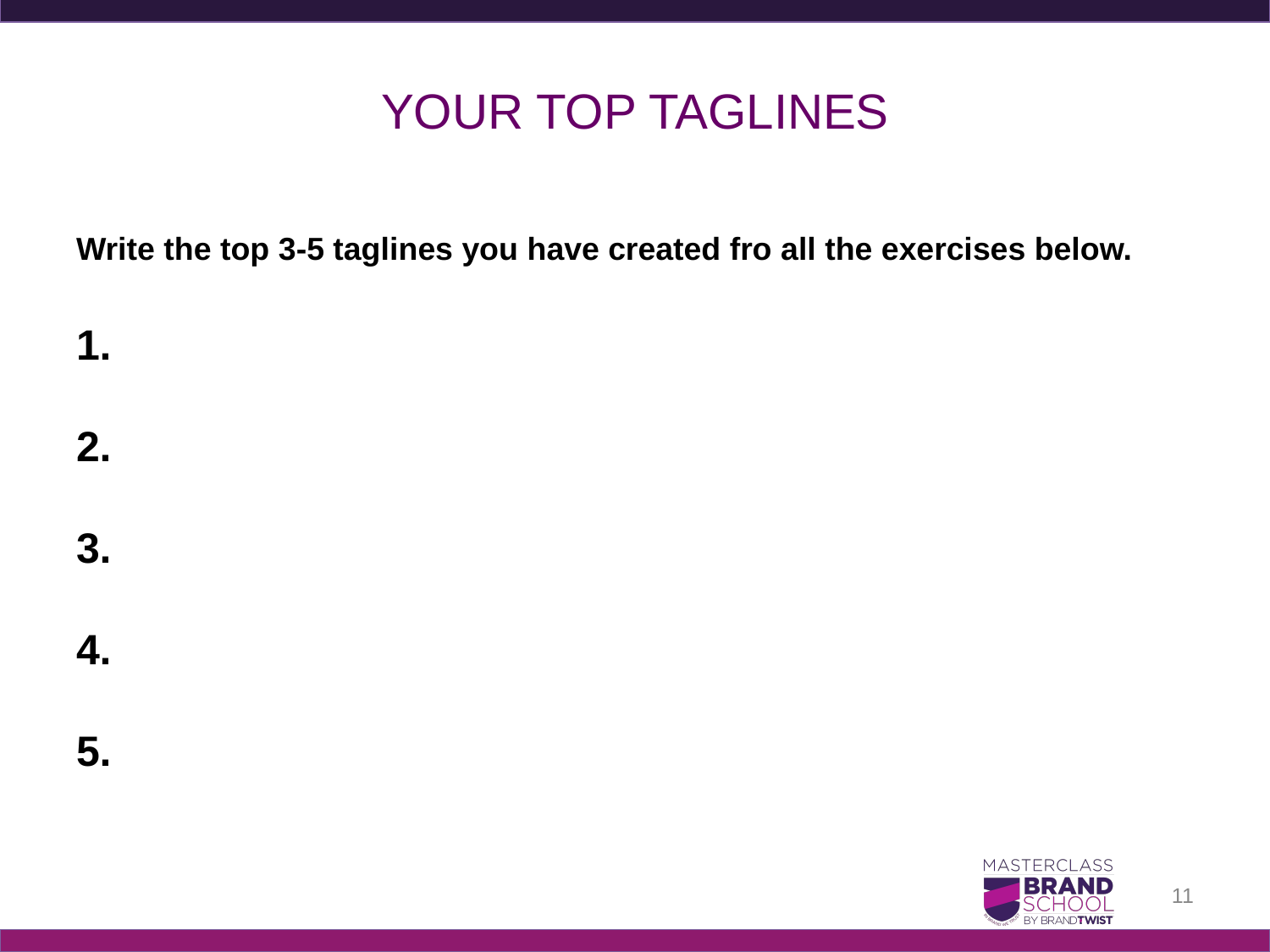

# YOUR TOP TAGLINES
Write the top 3-5 taglines you have created fro all the exercises below.

1.

2.

3.

4.

5.
11